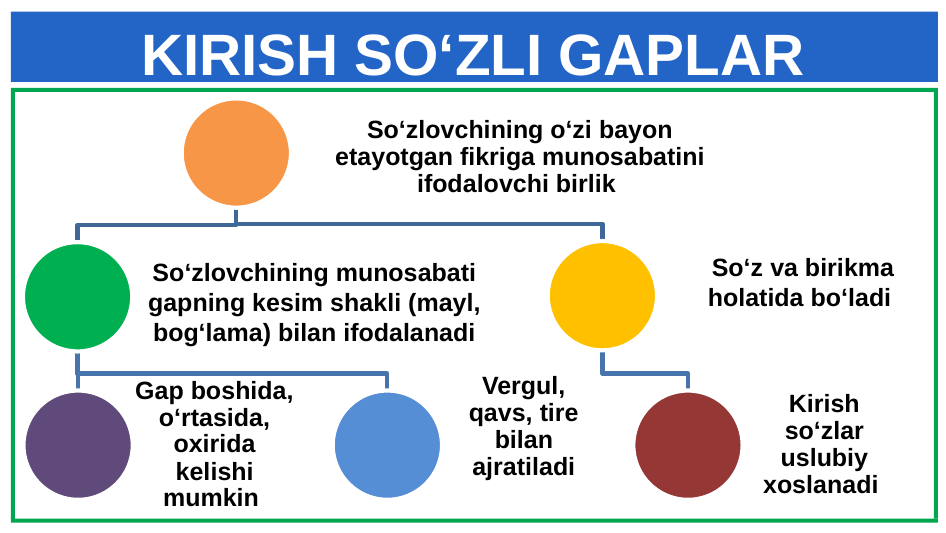

# KIRISH SO‘ZLI GAPLAR
So‘zlovchining o‘zi bayon etayotgan fikriga munosabatini ifodalovchi birlik
So‘zlovchining munosabati gapning kesim shakli (mayl, bog‘lama) bilan ifodalanadi
Gap boshida, o‘rtasida, oxirida kelishi mumkin
Vergul, qavs, tire bilan ajratiladi

So‘z va birikma holatida bo‘ladi

Kirish so‘zlar uslubiy xoslanadi